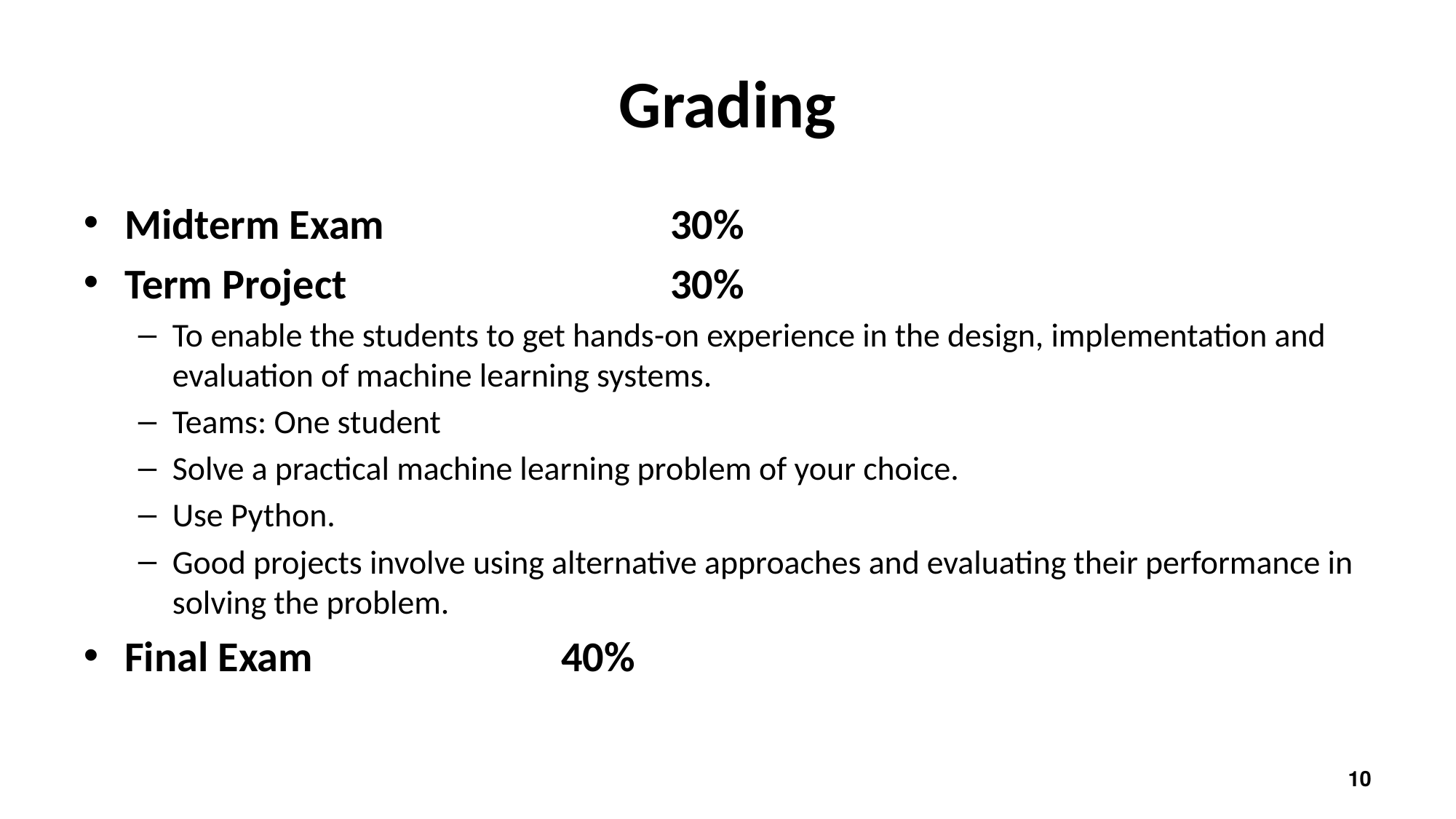

# Grading
Midterm Exam 			30%
Term Project			30%
To enable the students to get hands-on experience in the design, implementation and evaluation of machine learning systems.
Teams: One student
Solve a practical machine learning problem of your choice.
Use Python.
Good projects involve using alternative approaches and evaluating their performance in solving the problem.
Final Exam 			40%
10